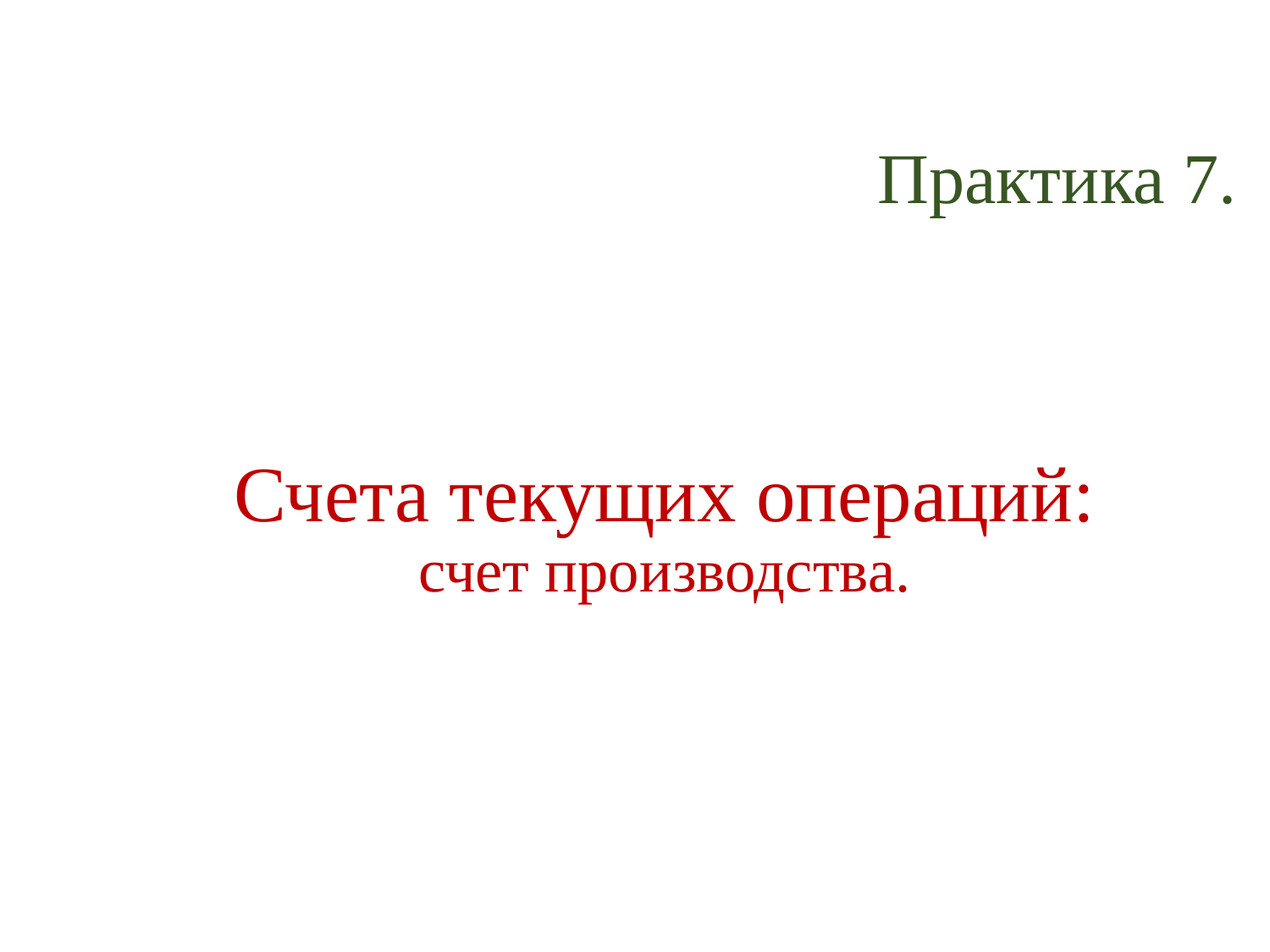

Практика 7.
# Счета текущих операций: счет производства.